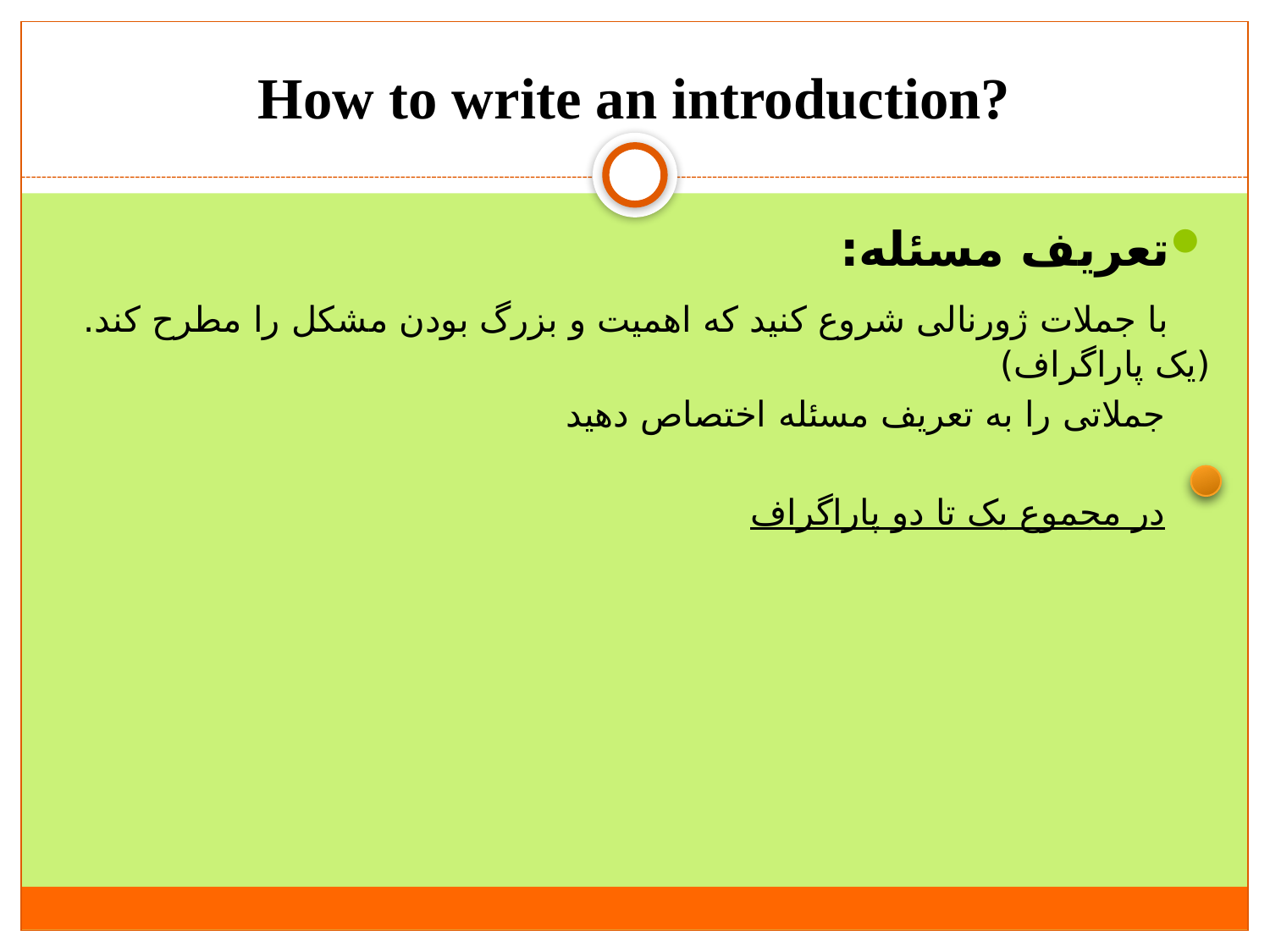

# How to write an introduction?
تعریف مسئله:
   با جملات ژورنالی شروع کنید که اهمیت و بزرگ بودن مشکل را مطرح کند. (یک پاراگراف)
    جملاتی را به تعریف مسئله اختصاص دهید

    در مجموع یک تا دو پاراگراف